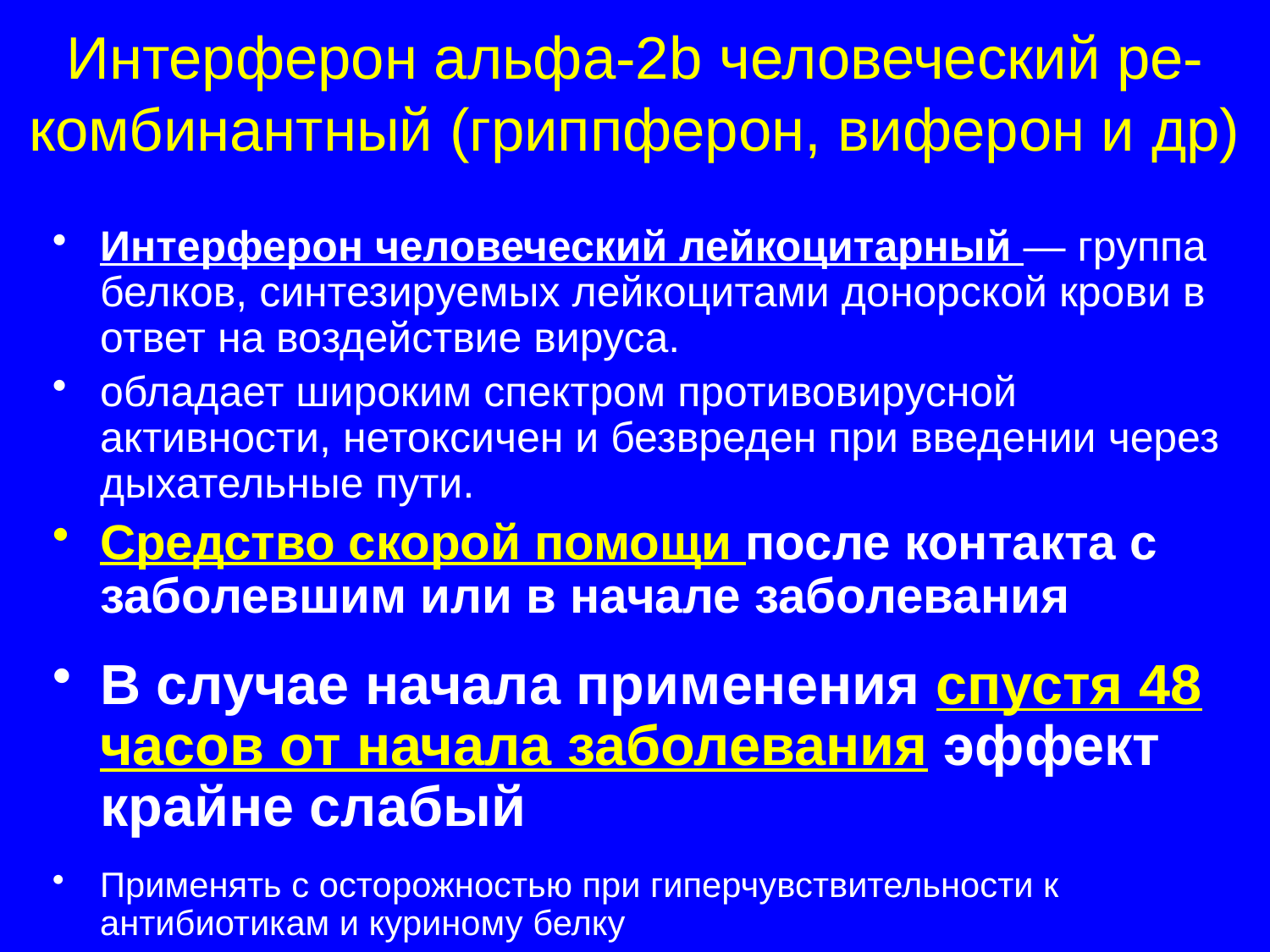

# Интерферон альфа-2b человеческий ре-комбинантный (гриппферон, виферон и др)
Интерферон человеческий лейкоцитарный — группа белков, синтезируемых лейкоцитами донорской крови в ответ на воздействие вируса.
обладает широким спектром противовирусной активности, нетоксичен и безвреден при введении через дыхательные пути.
Средство скорой помощи после контакта с заболевшим или в начале заболевания
В случае начала применения спустя 48 часов от начала заболевания эффект крайне слабый
Применять с осторожностью при гиперчувствительности к антибиотикам и куриному белку